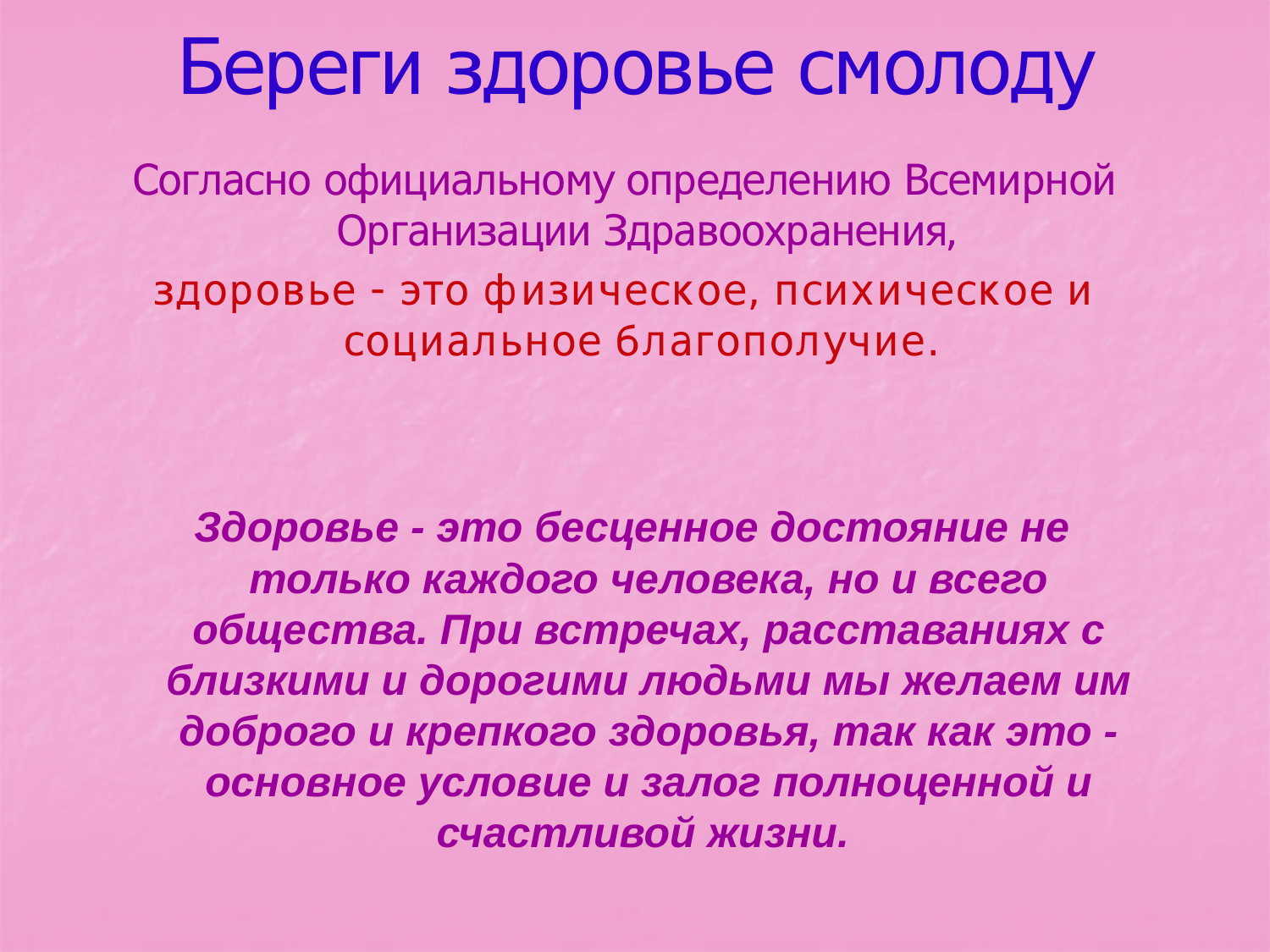

# Береги здоровье смолоду
Согласно официальному определению Всемирной Организации Здравоохранения,
здоровье - это физическое, психическое и социальное благополучие.

 Здоровье - это бесценное достояние не только каждого человека, но и всего общества. При встречах, расставаниях с близкими и дорогими людьми мы желаем им доброго и крепкого здоровья, так как это - основное условие и залог полноценной и счастливой жизни.